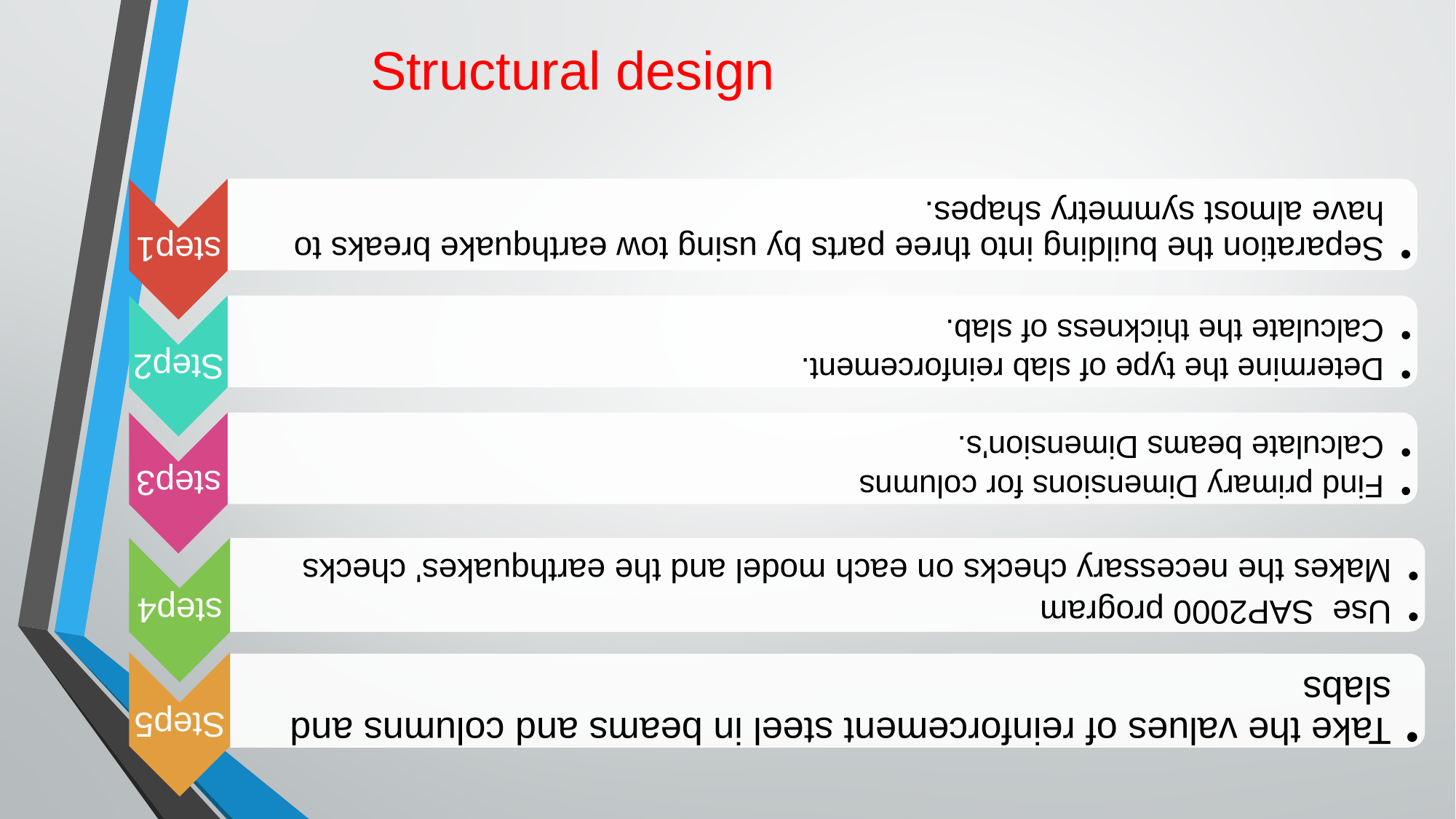

# Structural design
step1

Separation the building into three parts by using tow earthquake breaks to have almost symmetry shapes.

Step2
Determine the type of slab reinforcement.
Calculate the thickness of slab.
step3
Find primary Dimensions for columns
Calculate beams Dimension's.
step4

Use  SAP2000 program
Makes the necessary checks on each model and the earthquakes' checks

Step5
Take the values of reinforcement steel in beams and columns and slabs